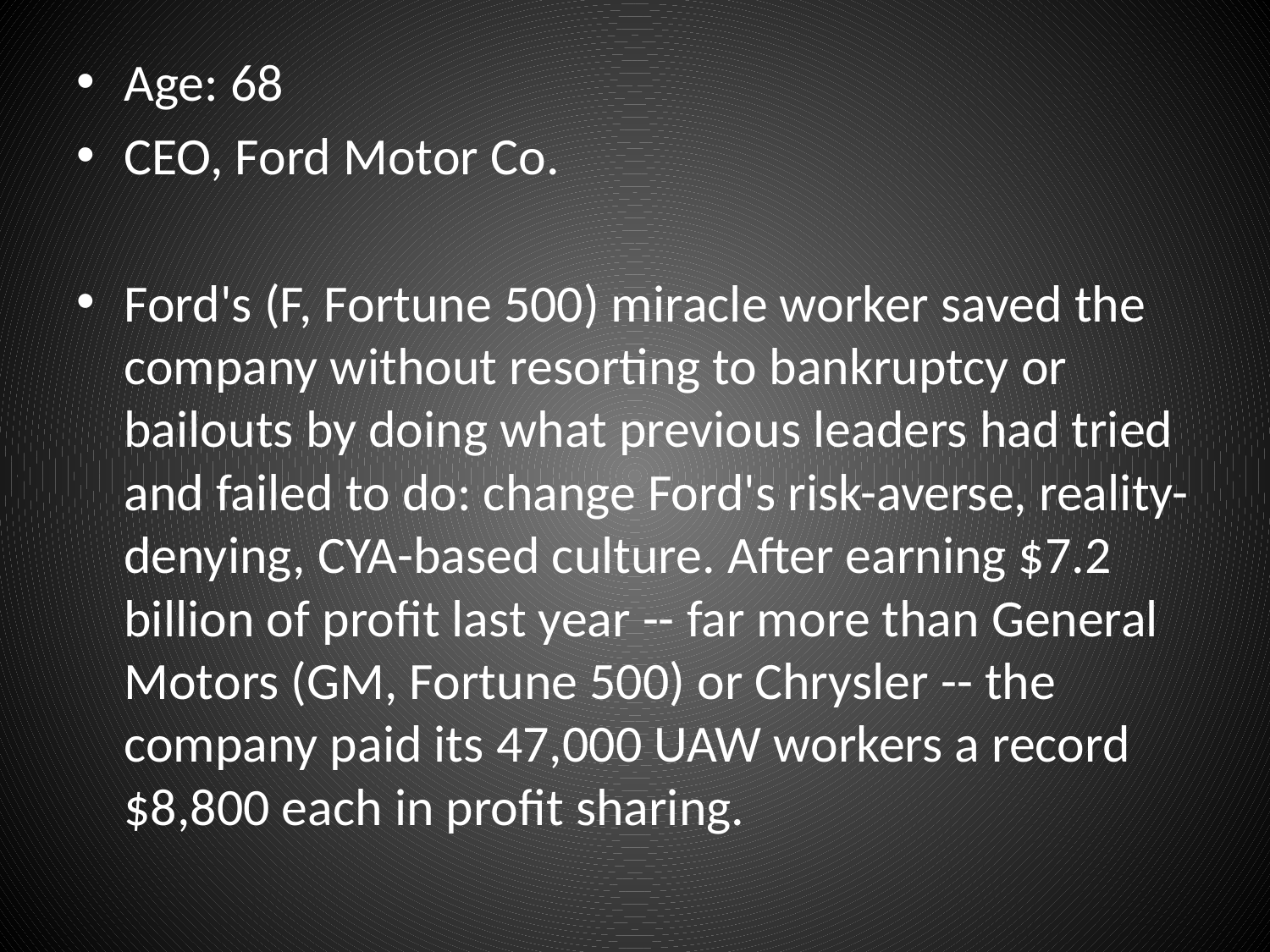

Age: 68
CEO, Ford Motor Co.

Ford's (F, Fortune 500) miracle worker saved the company without resorting to bankruptcy or bailouts by doing what previous leaders had tried and failed to do: change Ford's risk-averse, reality-denying, CYA-based culture. After earning $7.2 billion of profit last year -- far more than General Motors (GM, Fortune 500) or Chrysler -- the company paid its 47,000 UAW workers a record $8,800 each in profit sharing.